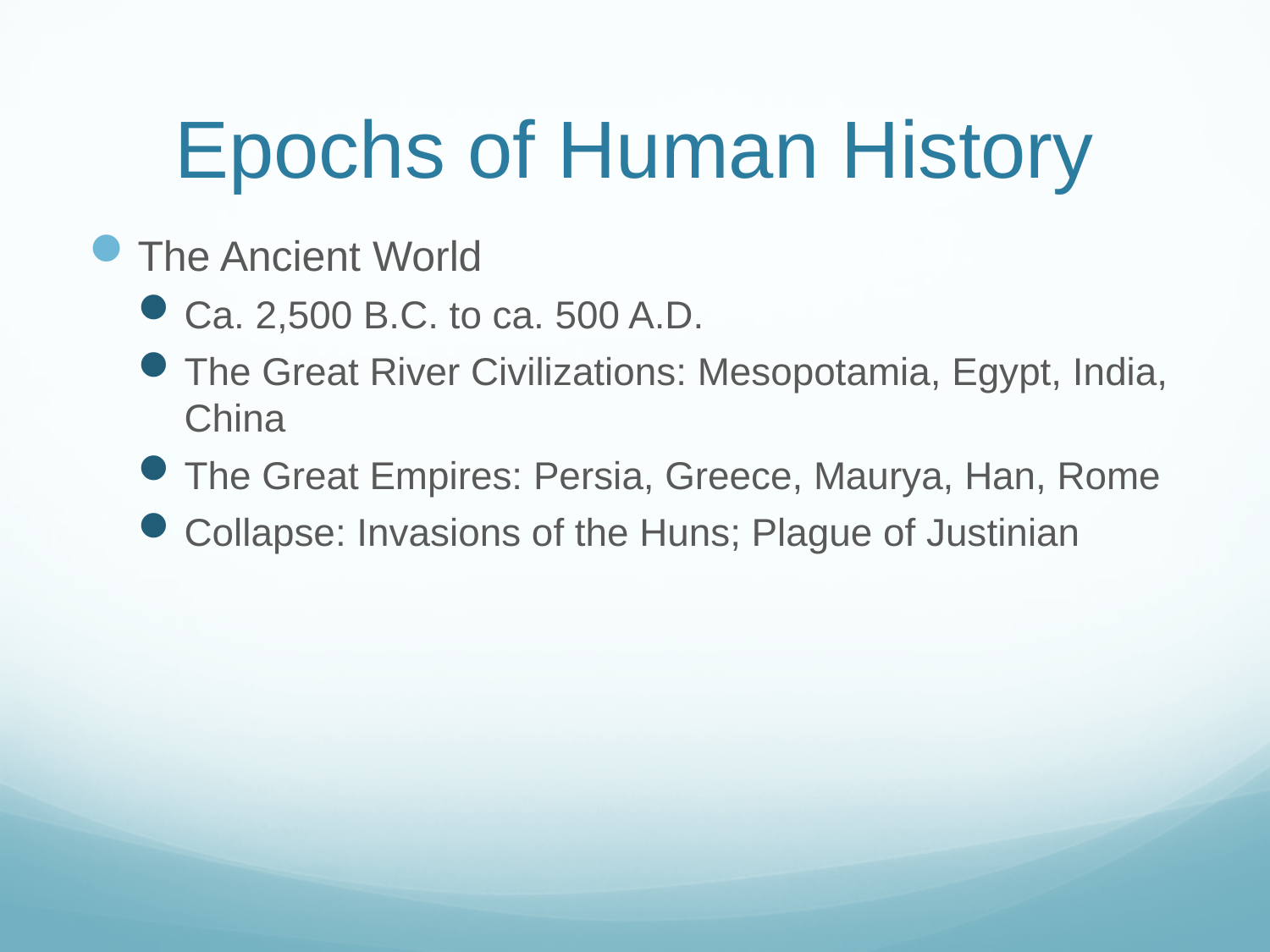

# Epochs of Human History
The Ancient World
Ca. 2,500 B.C. to ca. 500 A.D.
The Great River Civilizations: Mesopotamia, Egypt, India, China
The Great Empires: Persia, Greece, Maurya, Han, Rome
Collapse: Invasions of the Huns; Plague of Justinian